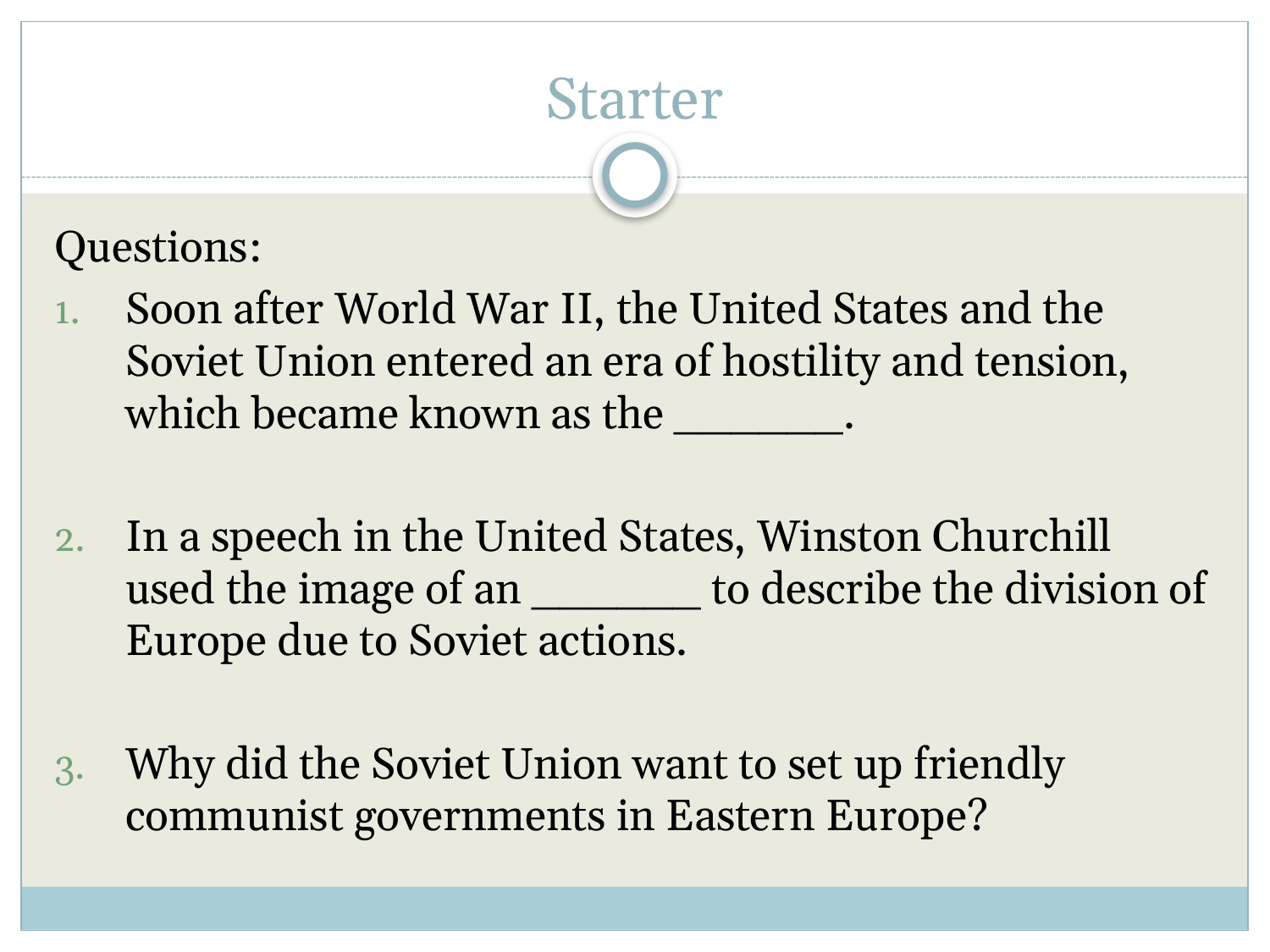

# Starter
Questions:
Soon after World War II, the United States and the Soviet Union entered an era of hostility and tension, which became known as the ______.

In a speech in the United States, Winston Churchill used the image of an ______ to describe the division of Europe due to Soviet actions.

Why did the Soviet Union want to set up friendly communist governments in Eastern Europe?